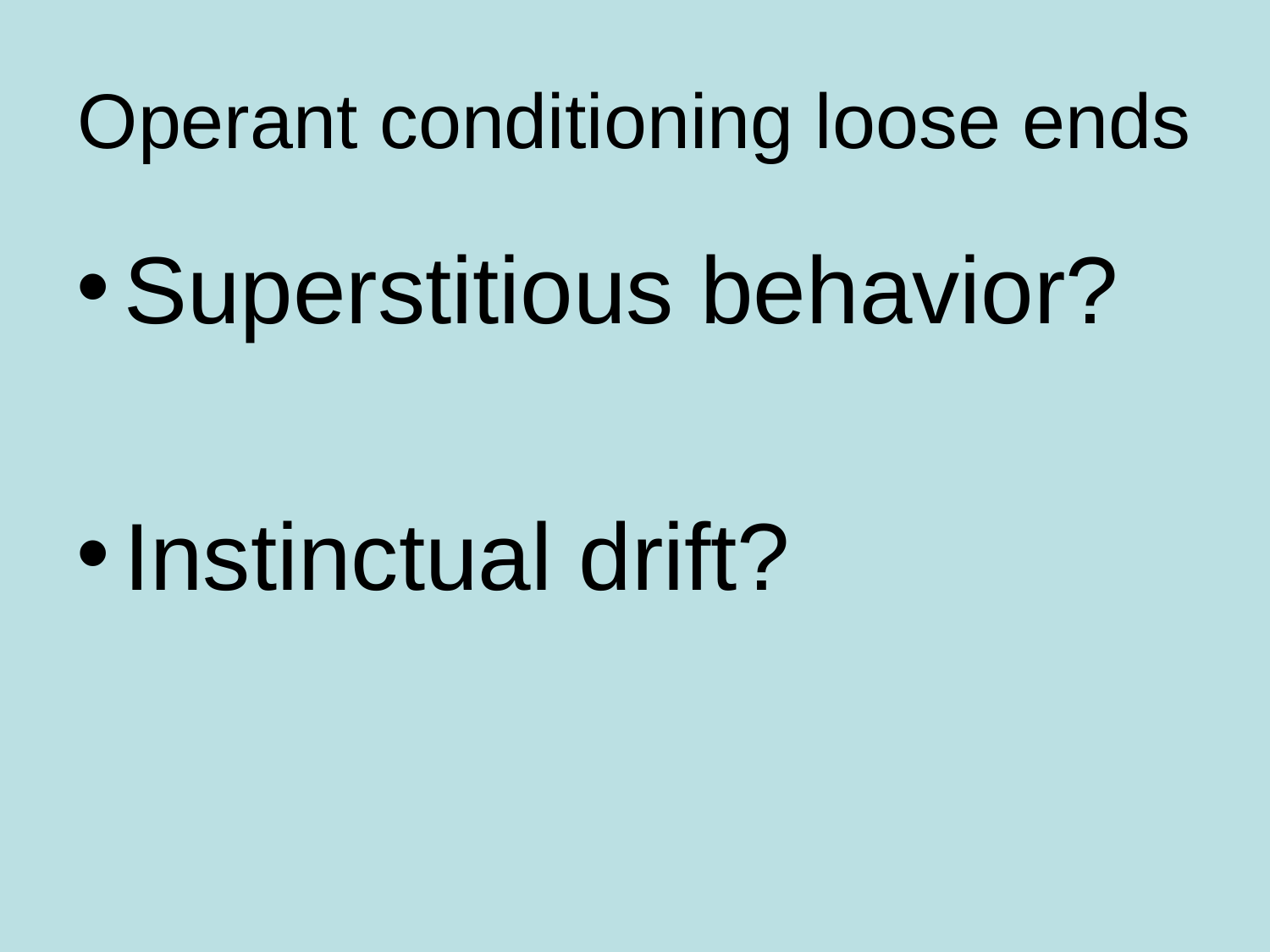

# Operant conditioning loose ends
Superstitious behavior?

Instinctual drift?